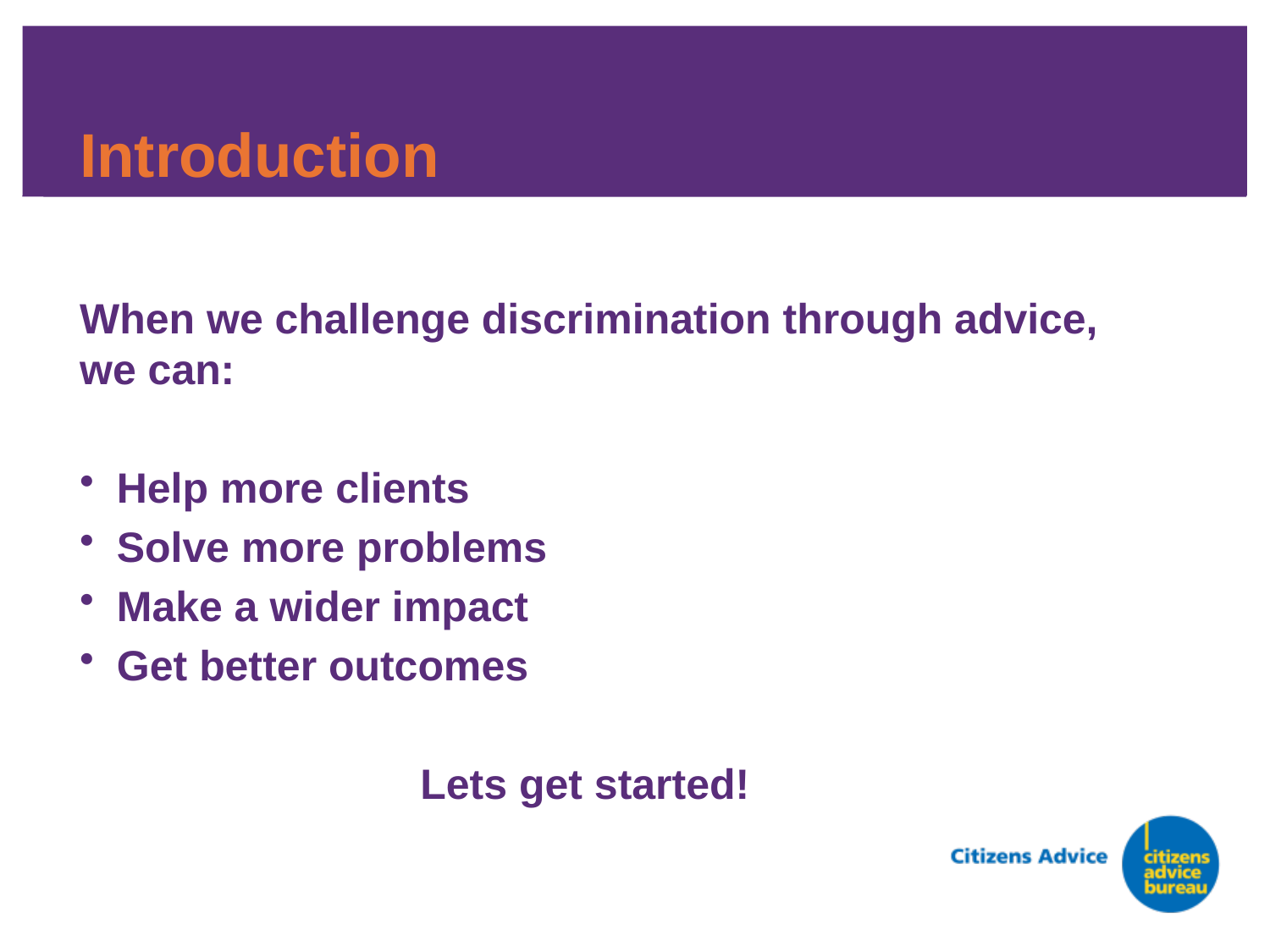

# Introduction

When we challenge discrimination through advice, we can:

Help more clients
Solve more problems
Make a wider impact
Get better outcomes

Lets get started!